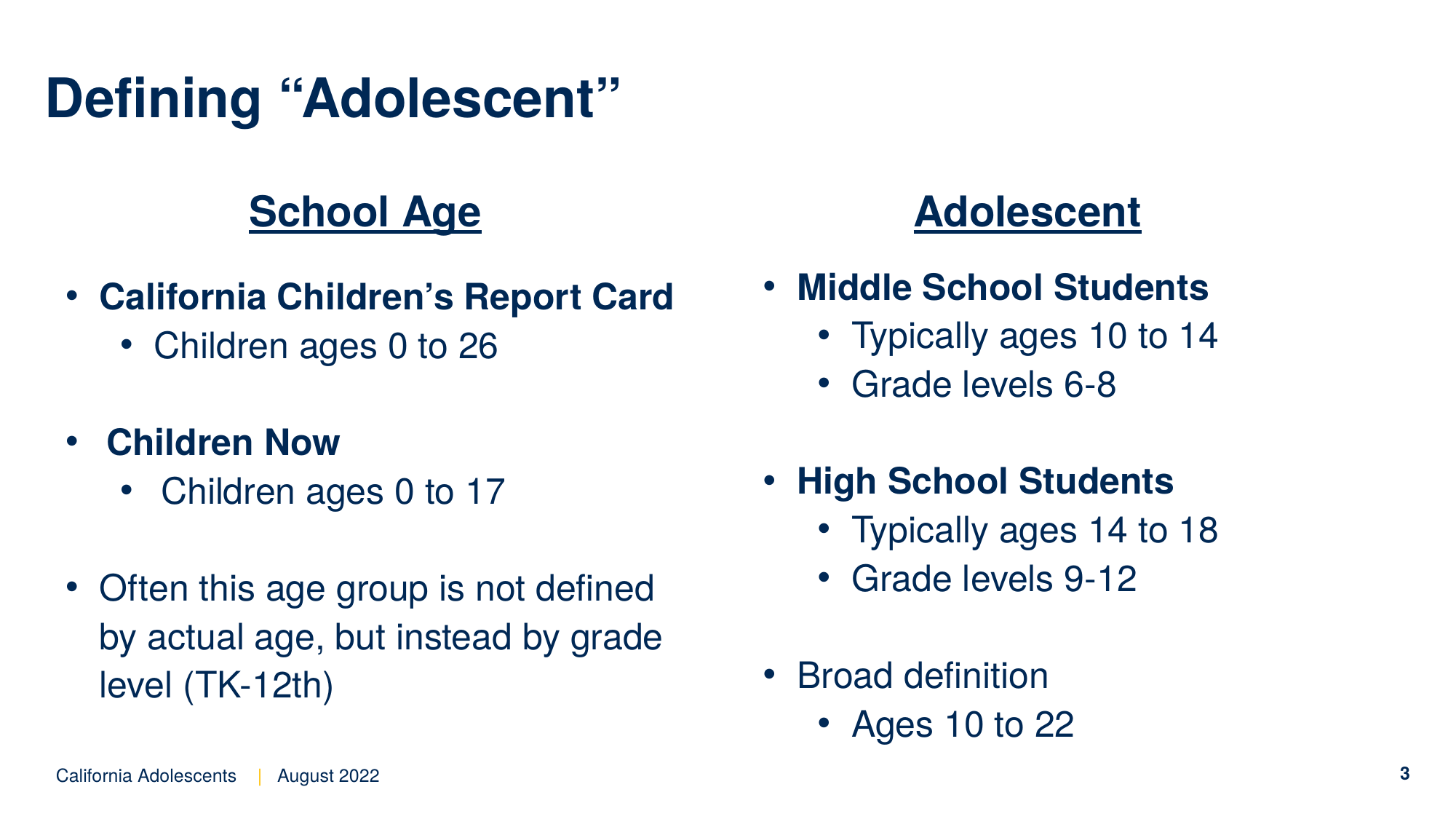

# Defining “Adolescent”
School Age
Adolescent
Middle School Students
Typically ages 10 to 14
Grade levels 6-8

High School Students
Typically ages 14 to 18
Grade levels 9-12

Broad definition
Ages 10 to 22
California Children’s Report Card
Children ages 0 to 26

Children Now
Children ages 0 to 17

Often this age group is not defined by actual age, but instead by grade level (TK-12th)
California Adolescents    |   August 2022
3